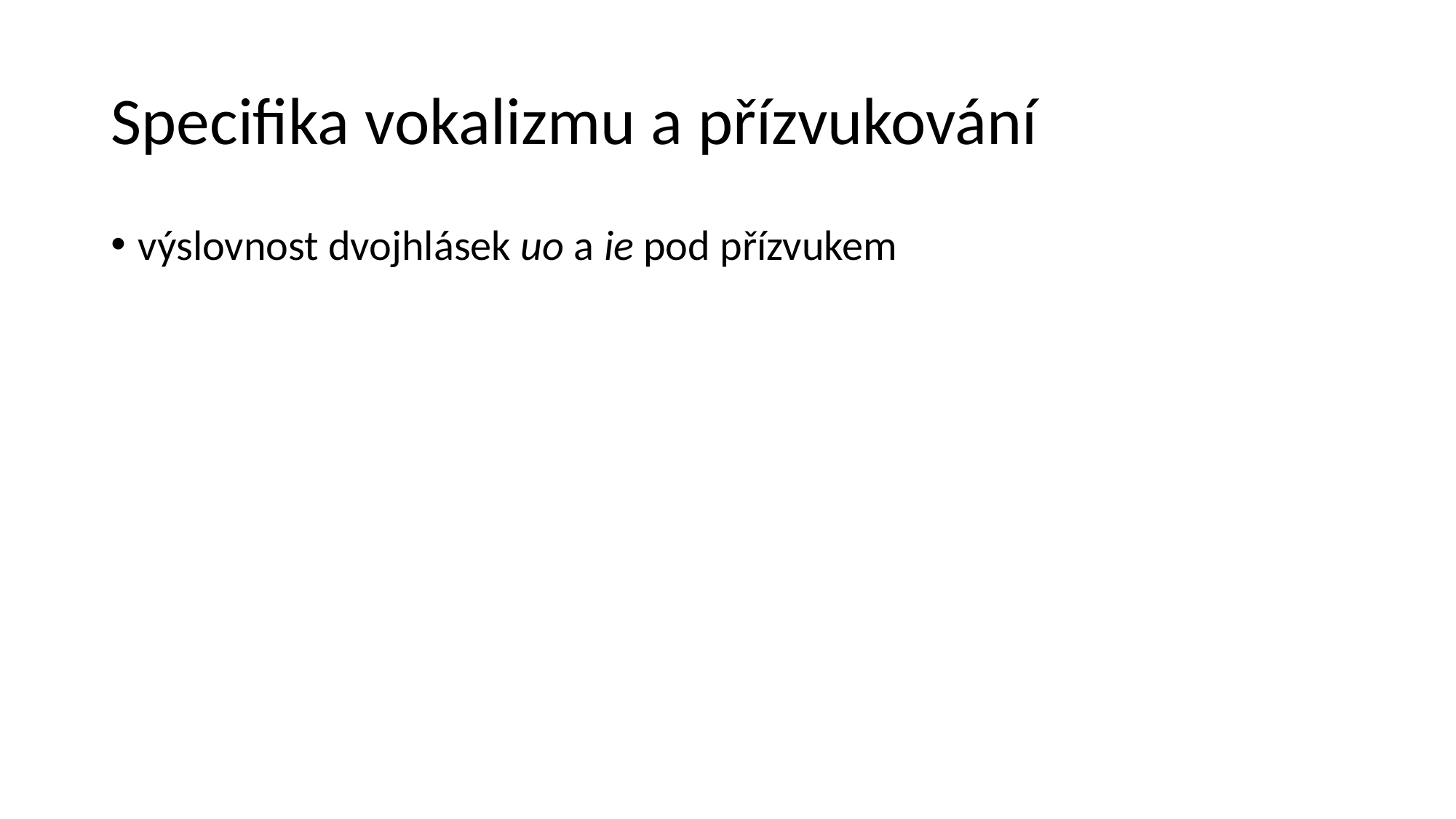

# Specifika vokalizmu a přízvukování
výslovnost dvojhlásek uo a ie pod přízvukem